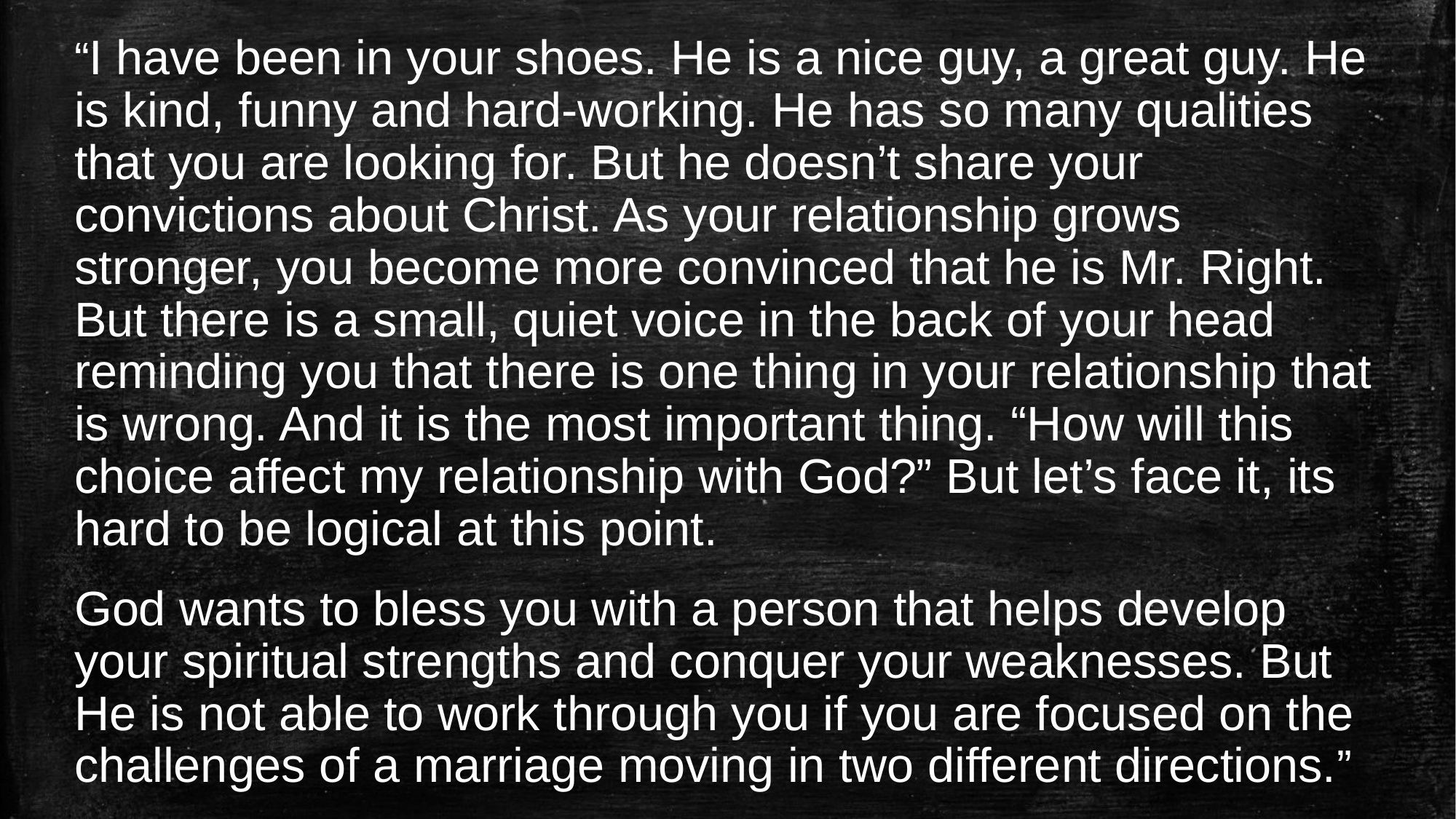

“I have been in your shoes. He is a nice guy, a great guy. He is kind, funny and hard-working. He has so many qualities that you are looking for. But he doesn’t share your convictions about Christ. As your relationship grows stronger, you become more convinced that he is Mr. Right. But there is a small, quiet voice in the back of your head reminding you that there is one thing in your relationship that is wrong. And it is the most important thing. “How will this choice affect my relationship with God?” But let’s face it, its hard to be logical at this point.
God wants to bless you with a person that helps develop your spiritual strengths and conquer your weaknesses. But He is not able to work through you if you are focused on the challenges of a marriage moving in two different directions.”
- Page 88, Choosing a Mate